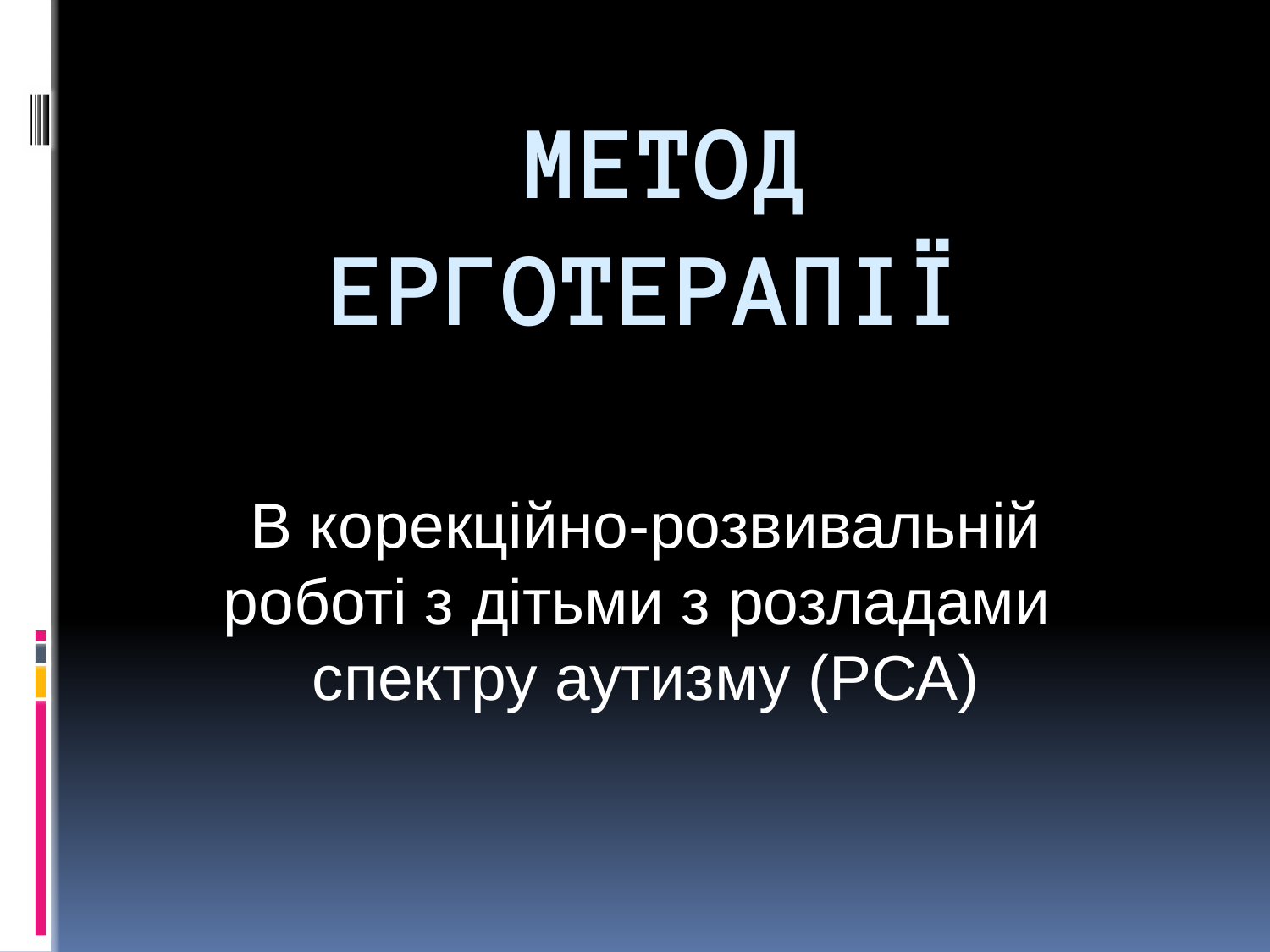

# МЕТОД ерготерапії
В корекційно-розвивальній роботі з дітьми з розладами  спектру аутизму (РСА)